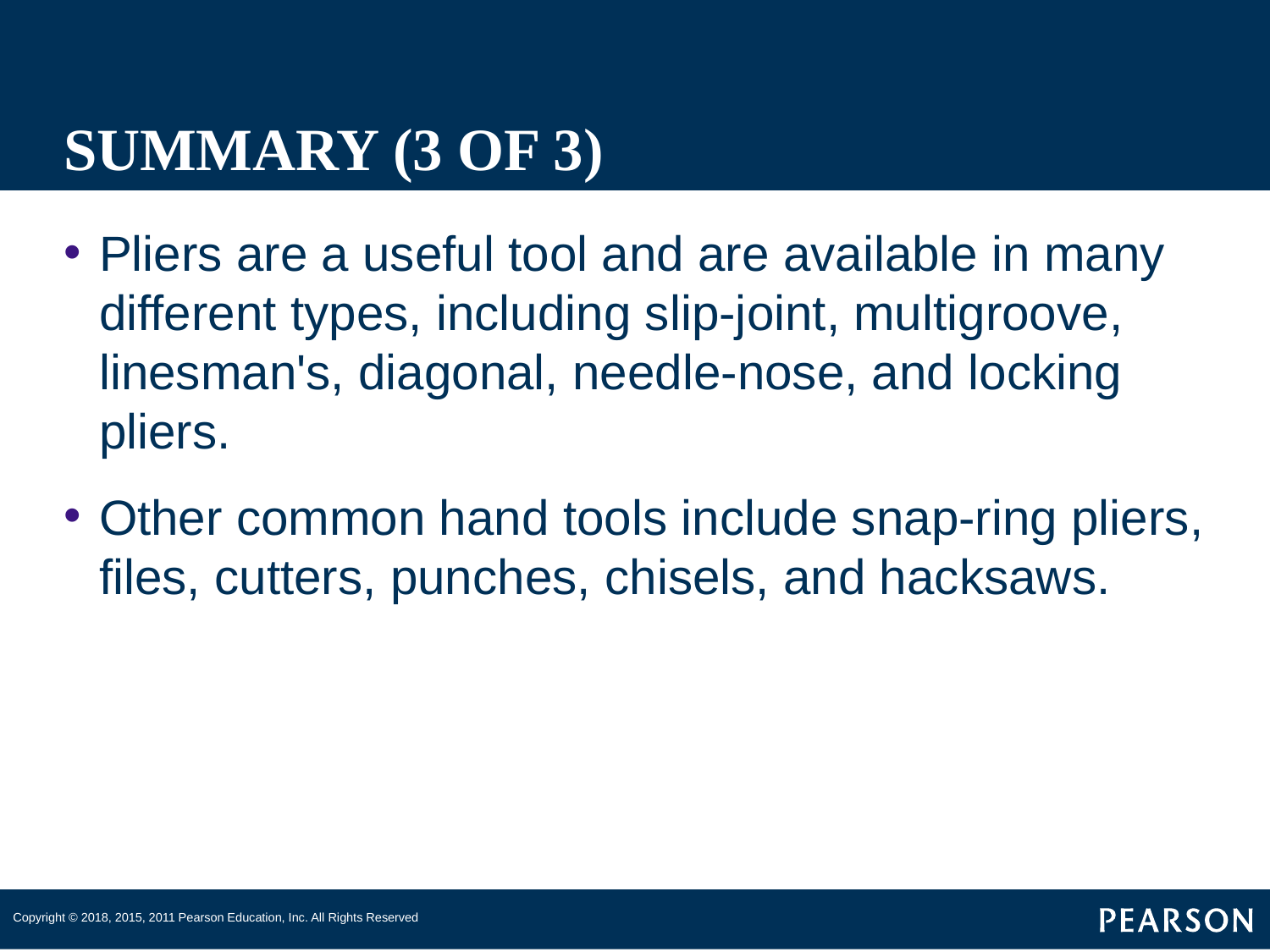

# SUMMARY (3 OF 3)
Pliers are a useful tool and are available in many different types, including slip-joint, multigroove, linesman's, diagonal, needle-nose, and locking pliers.
Other common hand tools include snap-ring pliers, files, cutters, punches, chisels, and hacksaws.